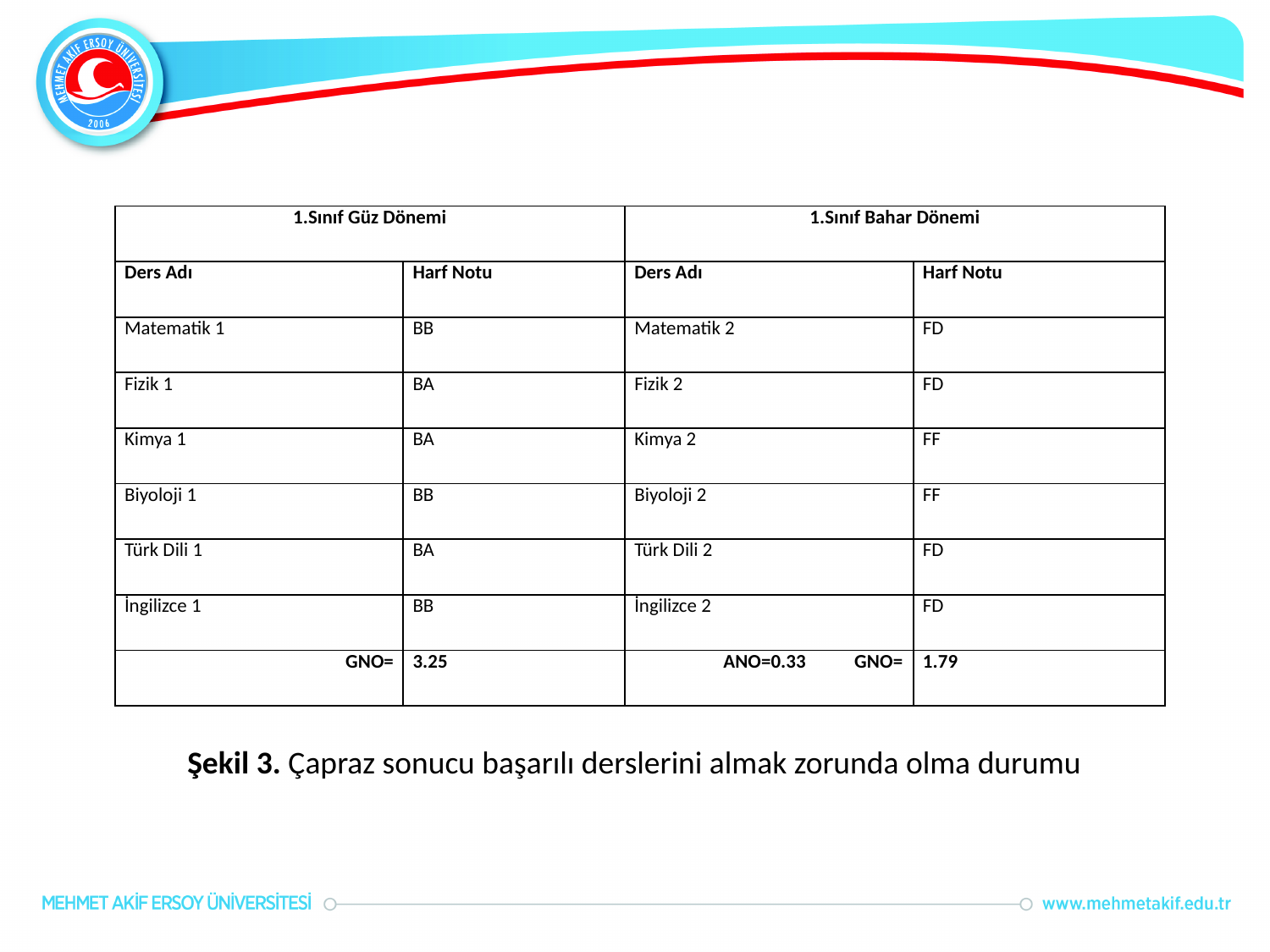

| 1.Sınıf Güz Dönemi |  | 1.Sınıf Bahar Dönemi |  |
| --- | --- | --- | --- |
| Ders Adı | Harf Notu | Ders Adı | Harf Notu |
| Matematik 1 | BB | Matematik 2 | FD |
| Fizik 1 | BA | Fizik 2 | FD |
| Kimya 1 | BA | Kimya 2 | FF |
| Biyoloji 1 | BB | Biyoloji 2 | FF |
| Türk Dili 1 | BA | Türk Dili 2 | FD |
| İngilizce 1 | BB | İngilizce 2 | FD |
| GNO= | 3.25 | ANO=0.33 GNO= | 1.79 |
Şekil 3. Çapraz sonucu başarılı derslerini almak zorunda olma durumu